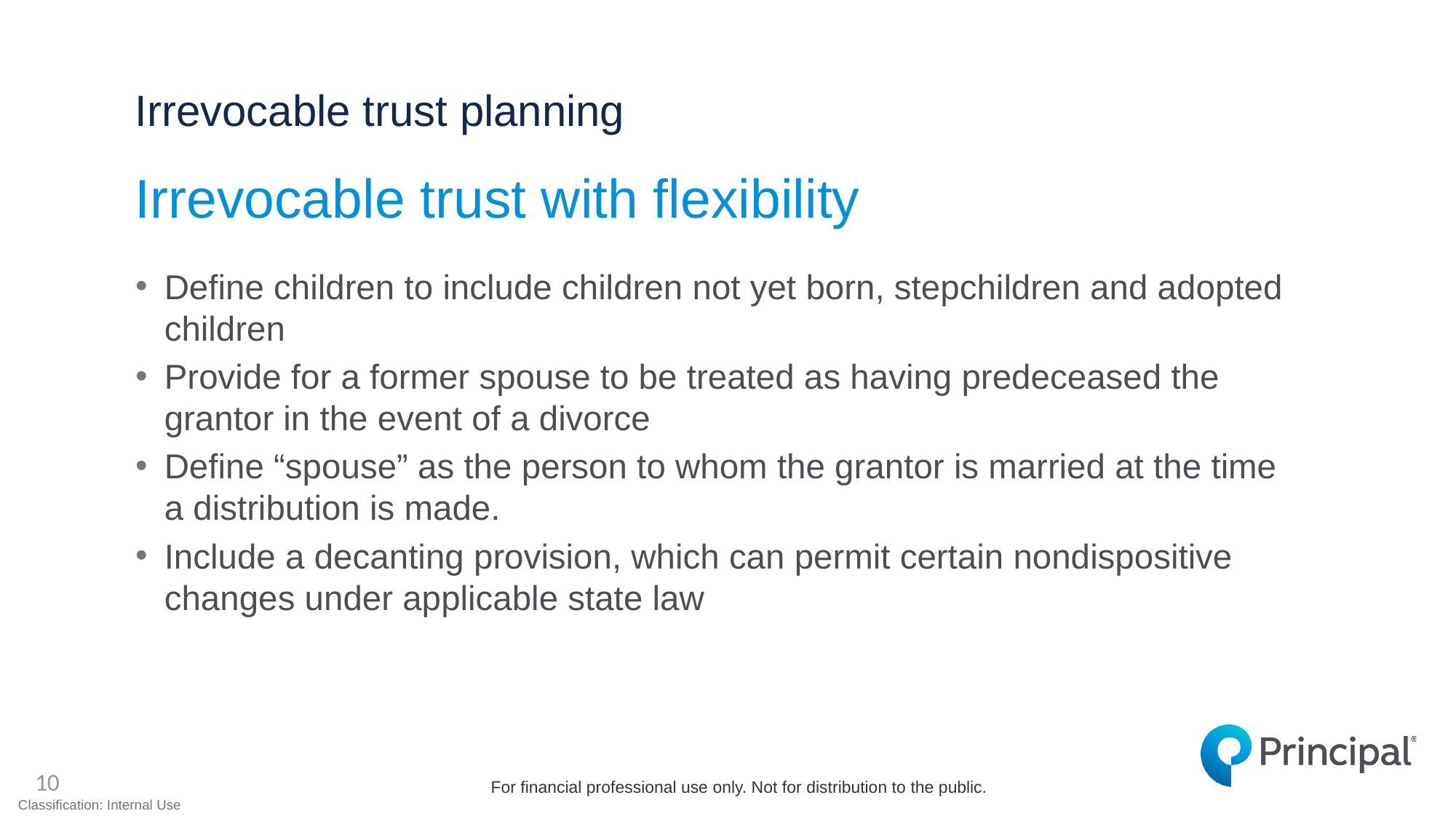

Irrevocable trust planning
# Irrevocable trust with flexibility
Define children to include children not yet born, stepchildren and adopted children
Provide for a former spouse to be treated as having predeceased the grantor in the event of a divorce
Define “spouse” as the person to whom the grantor is married at the time a distribution is made.
Include a decanting provision, which can permit certain nondispositive changes under applicable state law

10
For financial professional use only. Not for distribution to the public.